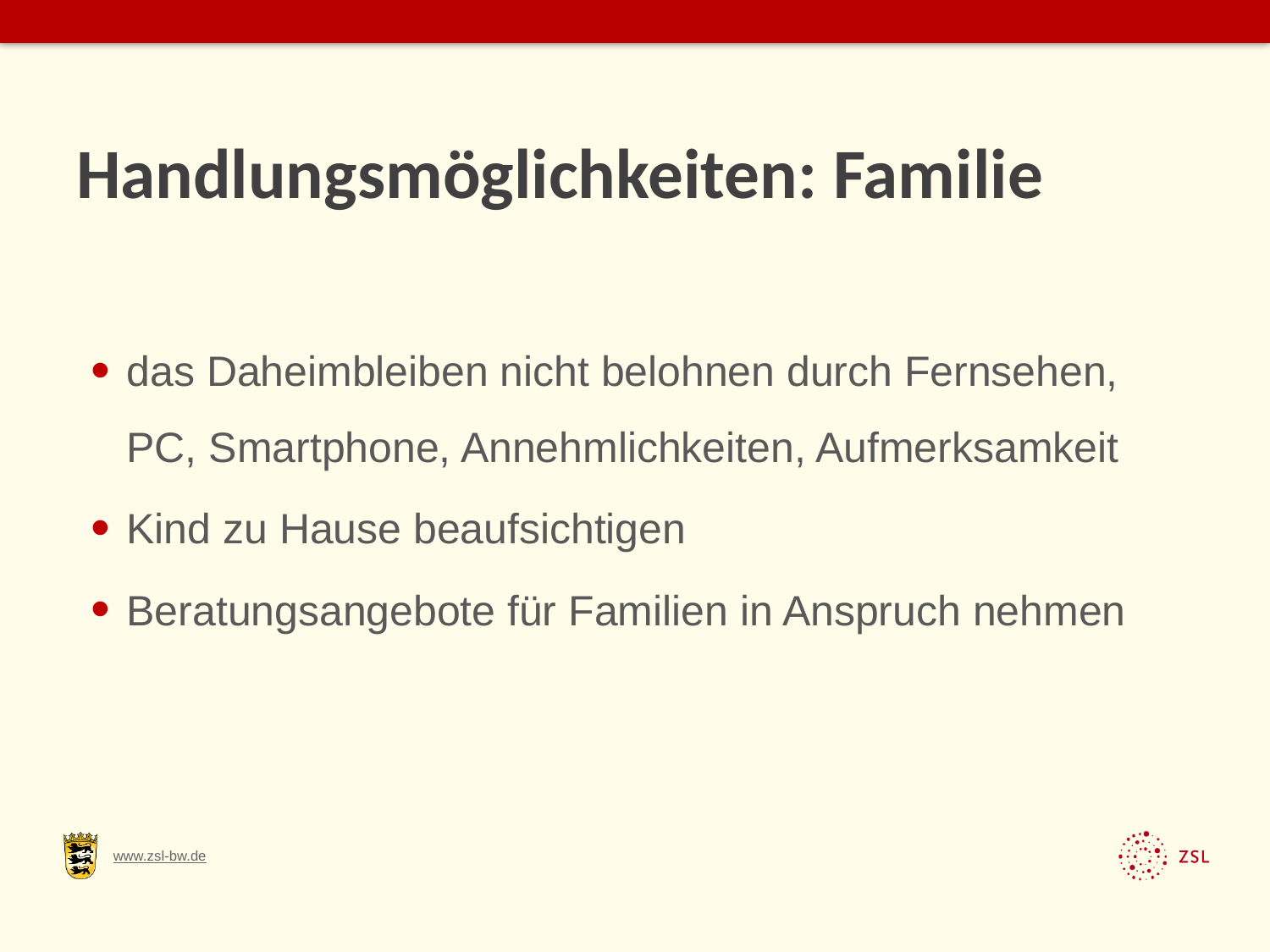

# Handlungsmöglichkeiten: Familie

das Daheimbleiben nicht belohnen durch Fernsehen, PC, Smartphone, Annehmlichkeiten, Aufmerksamkeit
Kind zu Hause beaufsichtigen
Beratungsangebote für Familien in Anspruch nehmen